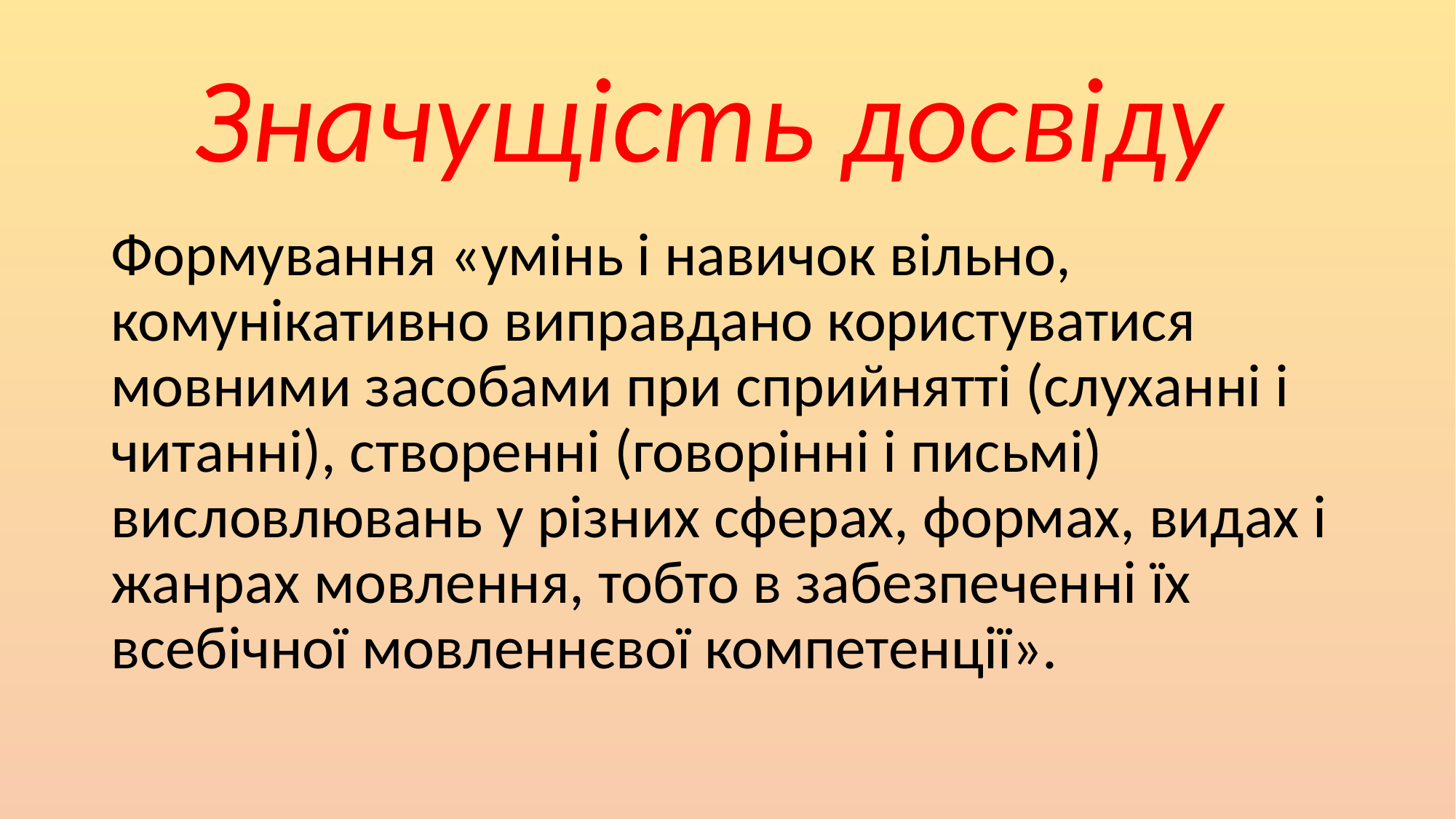

# Значущість досвіду
Формування «умінь і навичок вільно, комунікативно виправдано користуватися мовними засобами при сприйнятті (слуханні і читанні), створенні (говорінні і письмі) висловлювань у різних сферах, формах, видах і жанрах мовлення, тобто в забезпеченні їх всебічної мовленнєвої компетенції».